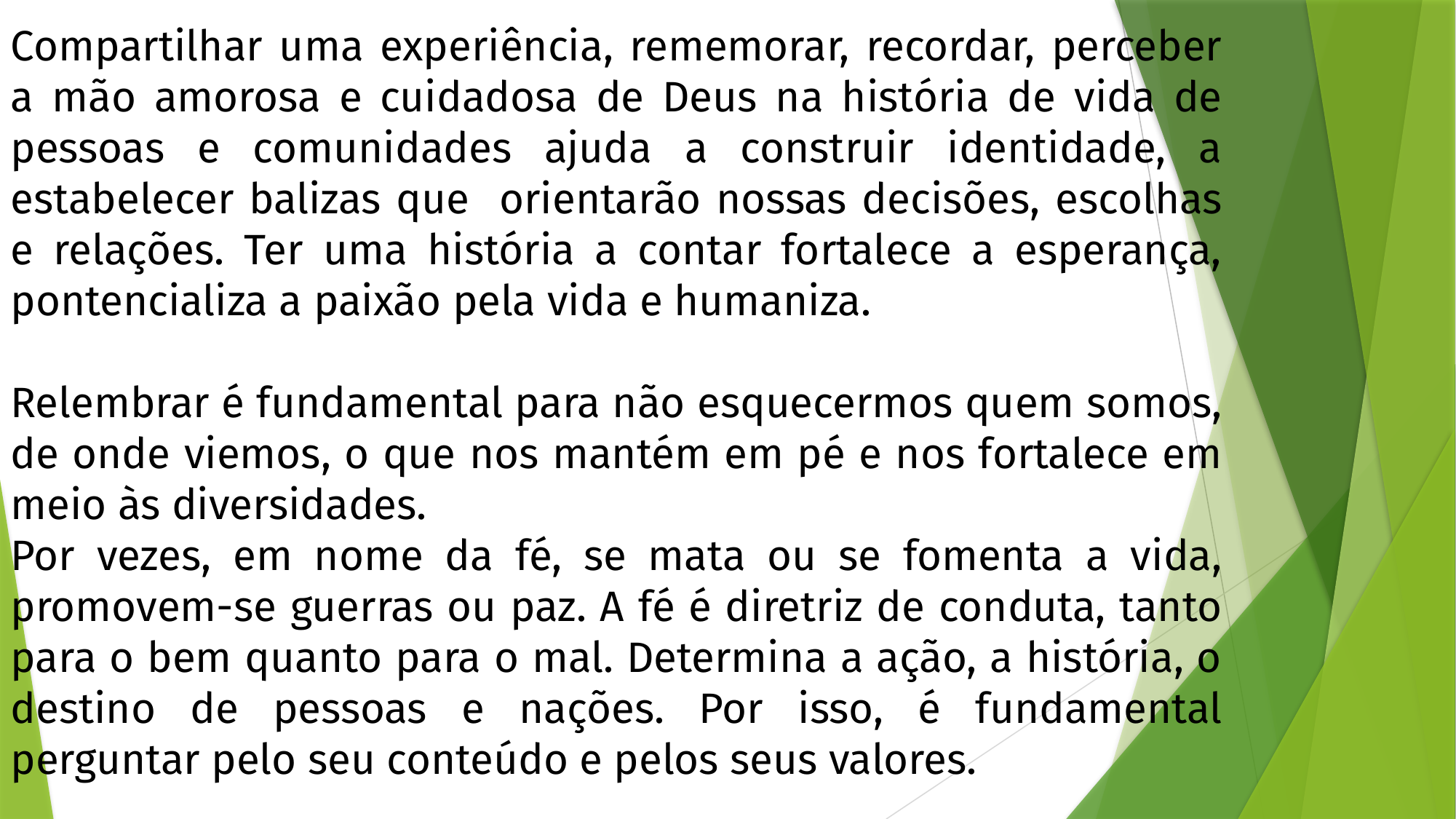

Compartilhar uma experiência, rememorar, recordar, perceber a mão amorosa e cuidadosa de Deus na história de vida de pessoas e comunidades ajuda a construir identidade, a estabelecer balizas que  orientarão nossas decisões, escolhas e relações. Ter uma história a contar fortalece a esperança, pontencializa a paixão pela vida e humaniza.

Relembrar é fundamental para não esquecermos quem somos, de onde viemos, o que nos mantém em pé e nos fortalece em meio às diversidades.
Por vezes, em nome da fé, se mata ou se fomenta a vida, promovem-se guerras ou paz. A fé é diretriz de conduta, tanto para o bem quanto para o mal. Determina a ação, a história, o destino de pessoas e nações. Por isso, é fundamental perguntar pelo seu conteúdo e pelos seus valores.